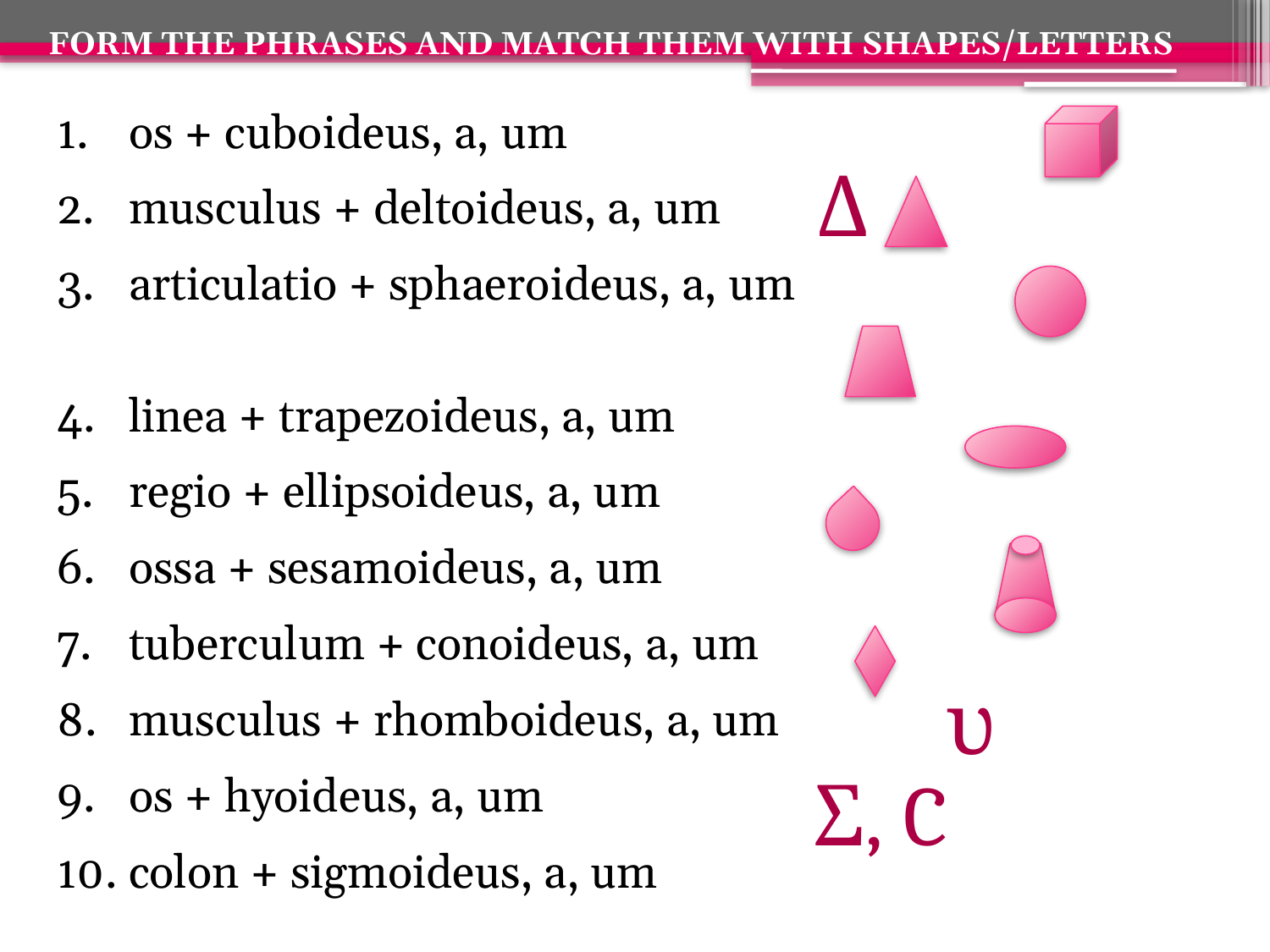

FORM THE PHRASES AND MATCH THEM WITH SHAPES/LETTERS
os + cuboideus, a, um
musculus + deltoideus, a, um
articulatio + sphaeroideus, a, um
linea + trapezoideus, a, um
regio + ellipsoideus, a, um
ossa + sesamoideus, a, um
tuberculum + conoideus, a, um
musculus + rhomboideus, a, um
os + hyoideus, a, um
colon + sigmoideus, a, um

Δ

υ
Σ, C